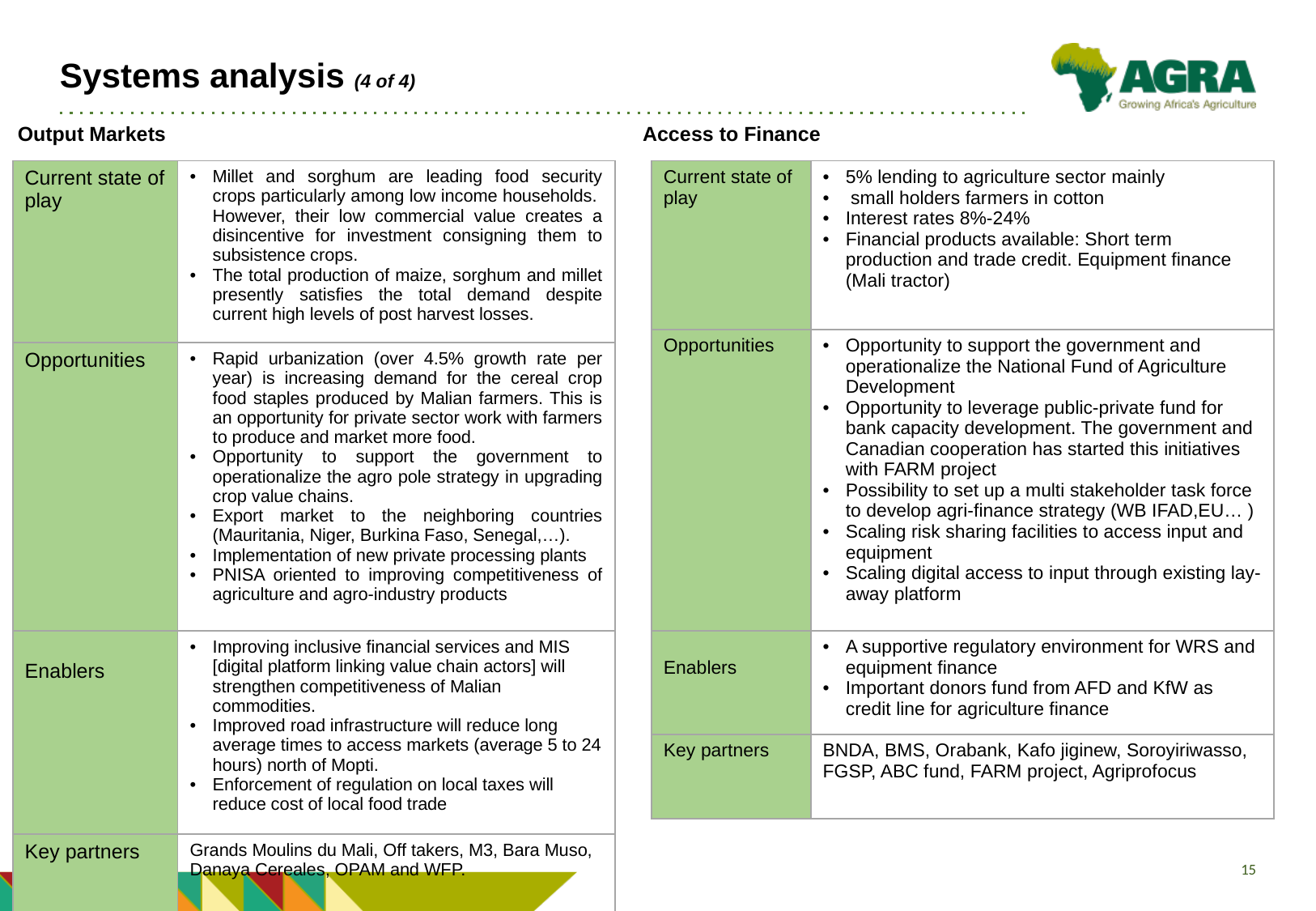

# Systems analysis (4 of 4)
Access to Finance
Output Markets
| Current state of play | Millet and sorghum are leading food security crops particularly among low income households. However, their low commercial value creates a disincentive for investment consigning them to subsistence crops. The total production of maize, sorghum and millet presently satisfies the total demand despite current high levels of post harvest losses. |
| --- | --- |
| Opportunities | Rapid urbanization (over 4.5% growth rate per year) is increasing demand for the cereal crop food staples produced by Malian farmers. This is an opportunity for private sector work with farmers to produce and market more food. Opportunity to support the government to operationalize the agro pole strategy in upgrading crop value chains. Export market to the neighboring countries (Mauritania, Niger, Burkina Faso, Senegal,…). Implementation of new private processing plants PNISA oriented to improving competitiveness of agriculture and agro-industry products |
| Enablers | Improving inclusive financial services and MIS [digital platform linking value chain actors] will strengthen competitiveness of Malian commodities. Improved road infrastructure will reduce long average times to access markets (average 5 to 24 hours) north of Mopti. Enforcement of regulation on local taxes will reduce cost of local food trade |
| Key partners | Grands Moulins du Mali, Off takers, M3, Bara Muso, Danaya Cereales, OPAM and WFP. |
| Current state of play | 5% lending to agriculture sector mainly small holders farmers in cotton Interest rates 8%-24% Financial products available: Short term production and trade credit. Equipment finance (Mali tractor) |
| --- | --- |
| Opportunities | Opportunity to support the government and operationalize the National Fund of Agriculture Development Opportunity to leverage public-private fund for bank capacity development. The government and Canadian cooperation has started this initiatives with FARM project Possibility to set up a multi stakeholder task force to develop agri-finance strategy (WB IFAD,EU… ) Scaling risk sharing facilities to access input and equipment Scaling digital access to input through existing lay-away platform |
| Enablers | A supportive regulatory environment for WRS and equipment finance Important donors fund from AFD and KfW as credit line for agriculture finance |
| Key partners | BNDA, BMS, Orabank, Kafo jiginew, Soroyiriwasso, FGSP, ABC fund, FARM project, Agriprofocus |